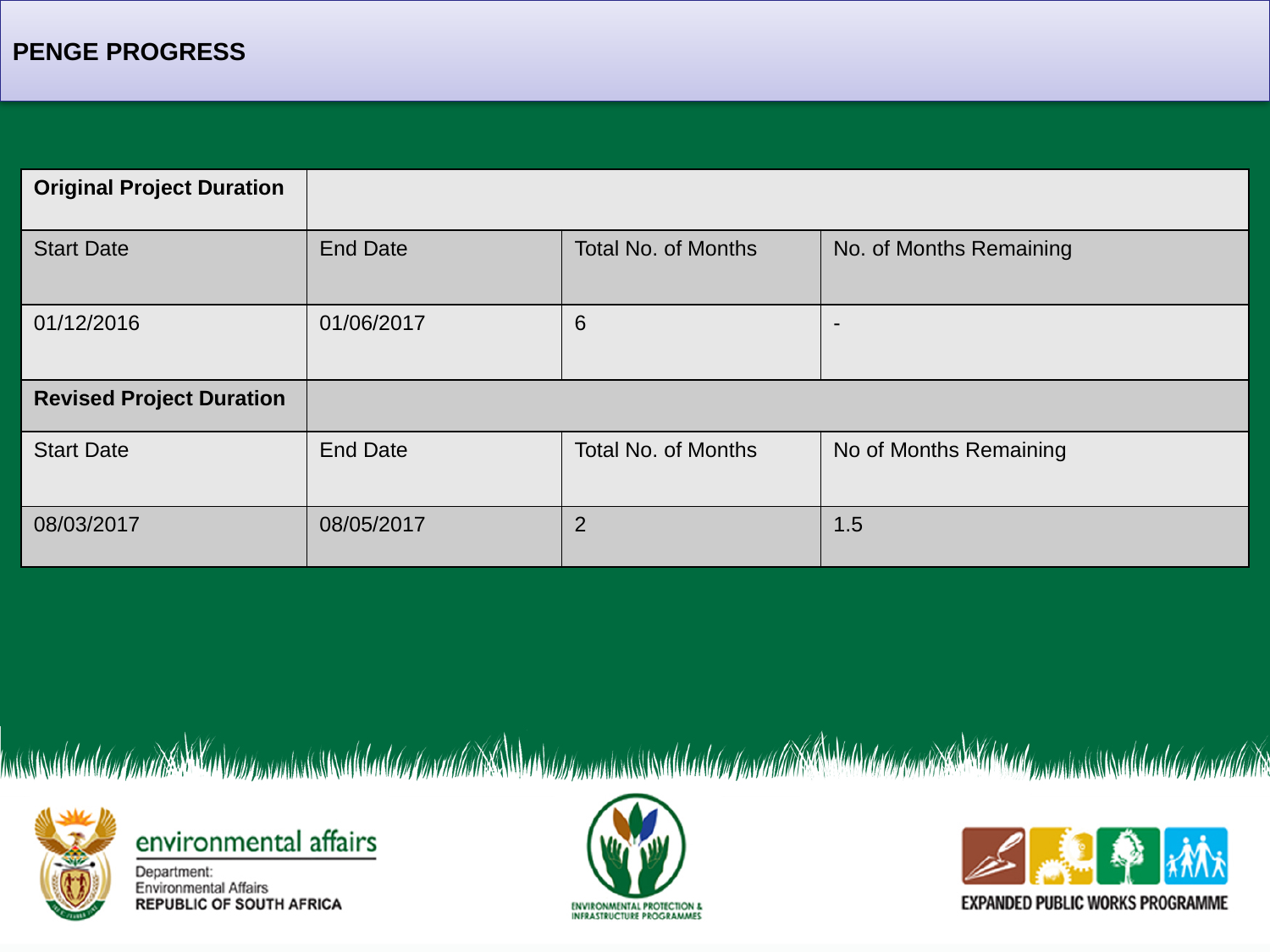

PENGE PROGRESS

| Original Project Duration |  |  |  |
| --- | --- | --- | --- |
| Start Date | End Date | Total No. of Months | No. of Months Remaining |
| 01/12/2016 | 01/06/2017 | 6 | - |
| Revised Project Duration |  |  |  |
| Start Date | End Date | Total No. of Months | No of Months Remaining |
| 08/03/2017 | 08/05/2017 | 2 | 1.5 |